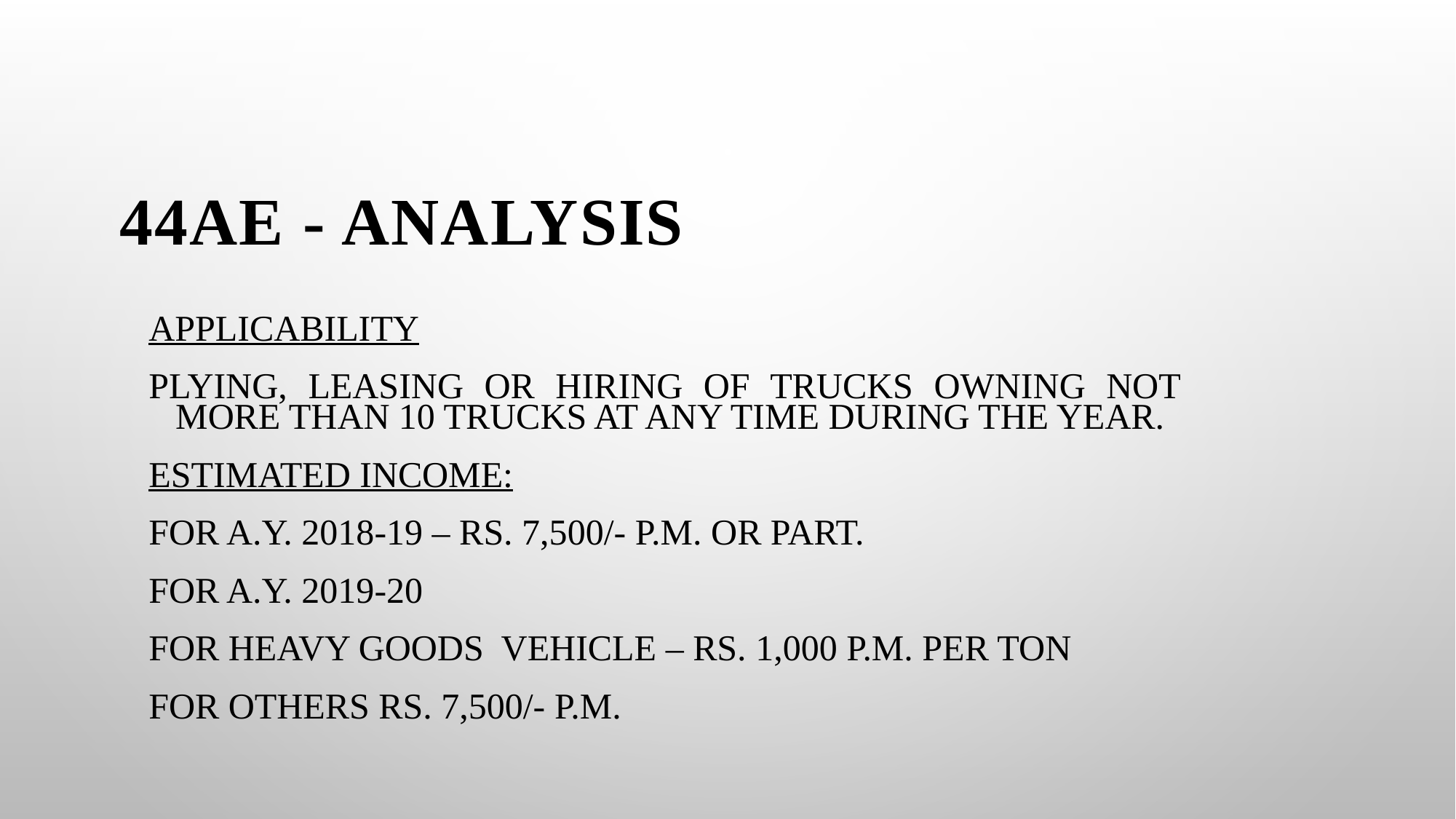

# 44AE - Analysis
Applicability
Plying, Leasing or hiring of Trucks owning not more than 10 trucks at any time during the year.
Estimated Income:
For A.Y. 2018-19 – Rs. 7,500/- p.m. or part.
For A.Y. 2019-20
For Heavy Goods  Vehicle – Rs. 1,000 p.m. per ton
For others Rs. 7,500/- p.m.